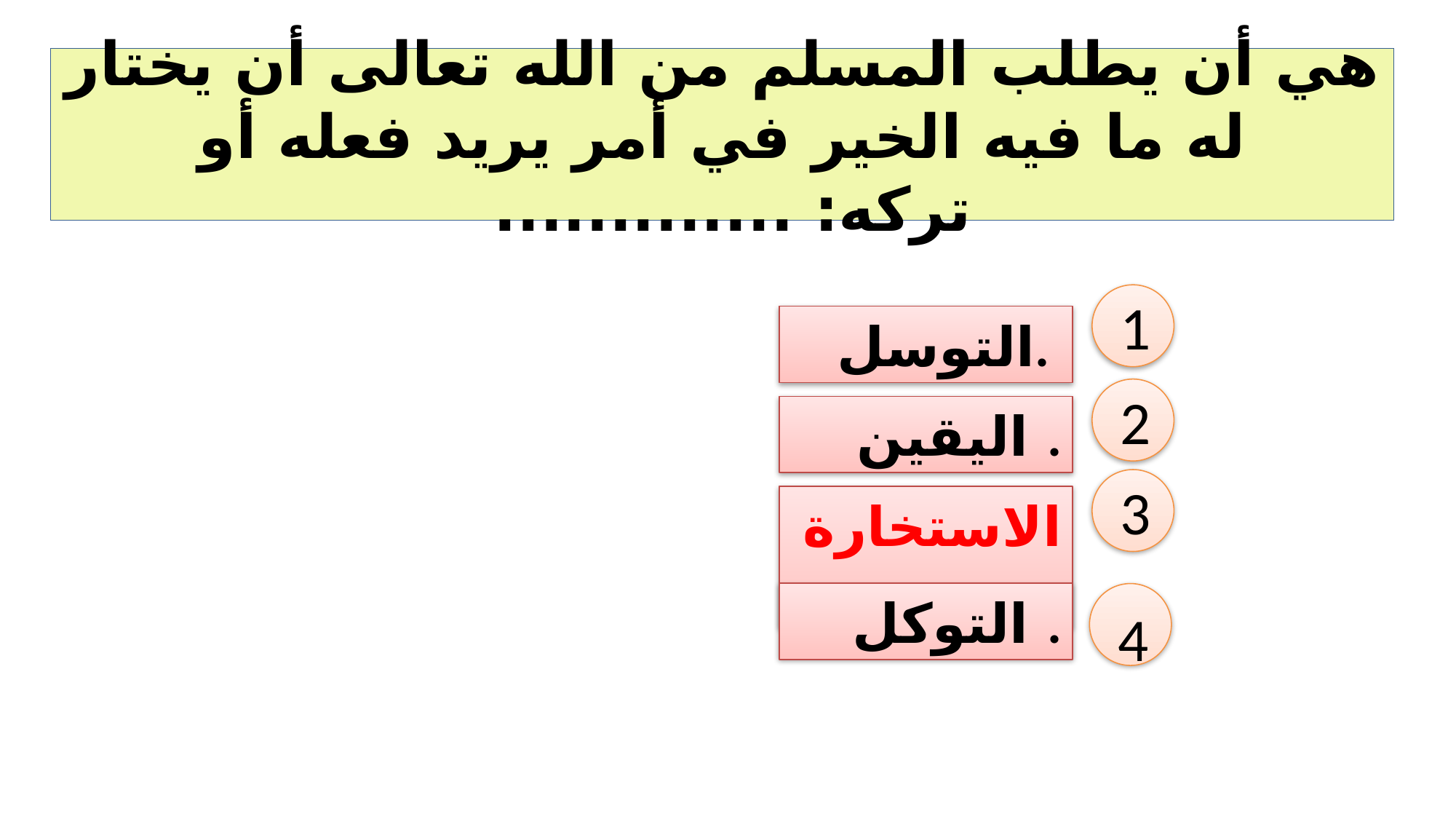

# هي أن يطلب المسلم من الله تعالى أن يختار له ما فيه الخير في أمر يريد فعله أو تركه: .............
1
التوسل.
2
اليقين .
3
الاستخارة .
التوكل .
4